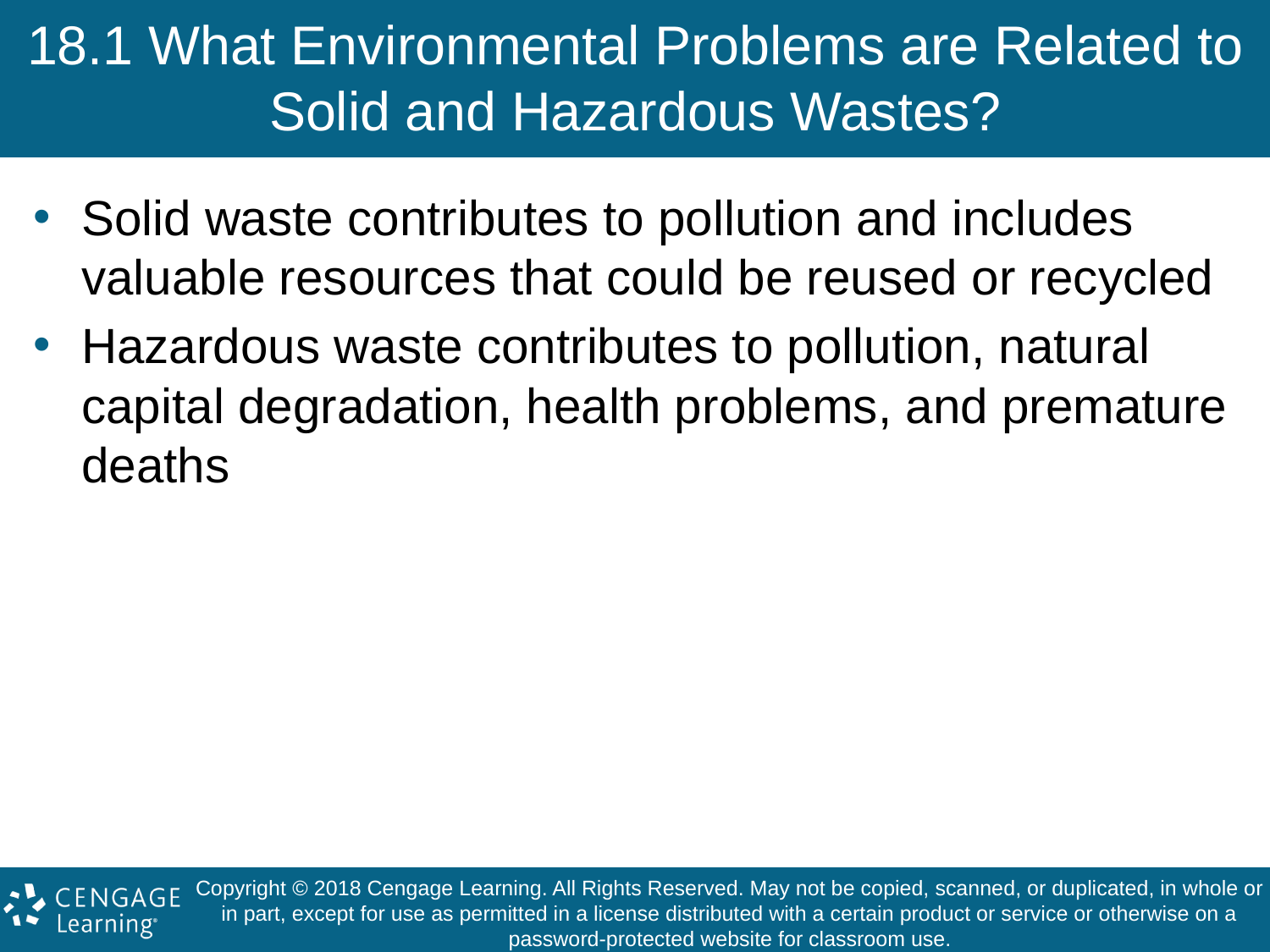

# 18.1 What Environmental Problems are Related to Solid and Hazardous Wastes?
Solid waste contributes to pollution and includes valuable resources that could be reused or recycled
Hazardous waste contributes to pollution, natural capital degradation, health problems, and premature deaths